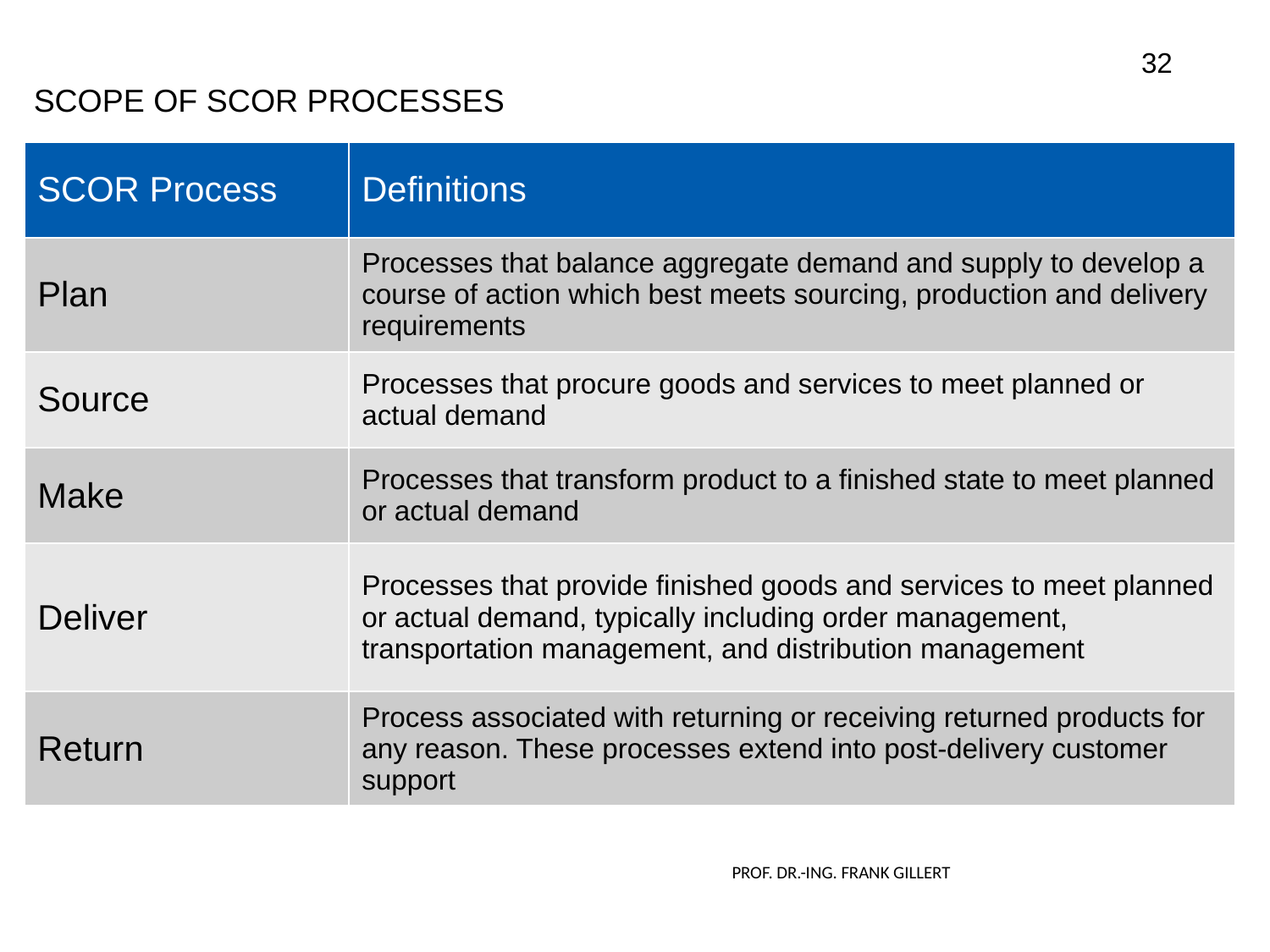

32
# Scope of SCOR Processes
| SCOR Process | Definitions |
| --- | --- |
| Plan | Processes that balance aggregate demand and supply to develop a course of action which best meets sourcing, production and delivery requirements |
| Source | Processes that procure goods and services to meet planned or actual demand |
| Make | Processes that transform product to a finished state to meet planned or actual demand |
| Deliver | Processes that provide finished goods and services to meet planned or actual demand, typically including order management, transportation management, and distribution management |
| Return | Process associated with returning or receiving returned products for any reason. These processes extend into post-delivery customer support |